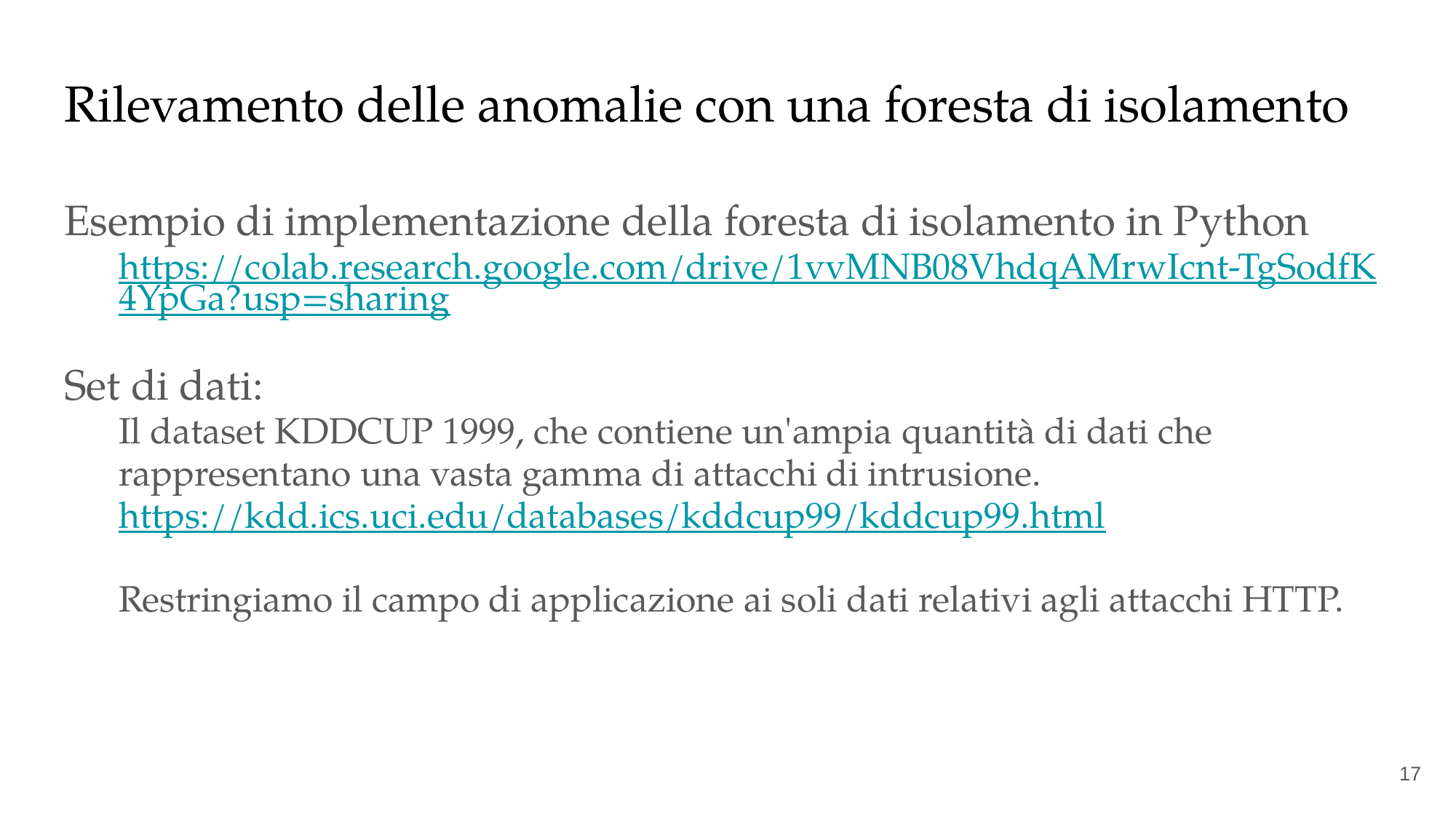

# Rilevamento delle anomalie con una foresta di isolamento

Esempio di implementazione della foresta di isolamento in Python
https://colab.research.google.com/drive/1vvMNB08VhdqAMrwIcnt-TgSodfK4YpGa?usp=sharing

Set di dati:
Il dataset KDDCUP 1999, che contiene un'ampia quantità di dati che rappresentano una vasta gamma di attacchi di intrusione.
https://kdd.ics.uci.edu/databases/kddcup99/kddcup99.html

Restringiamo il campo di applicazione ai soli dati relativi agli attacchi HTTP.

17